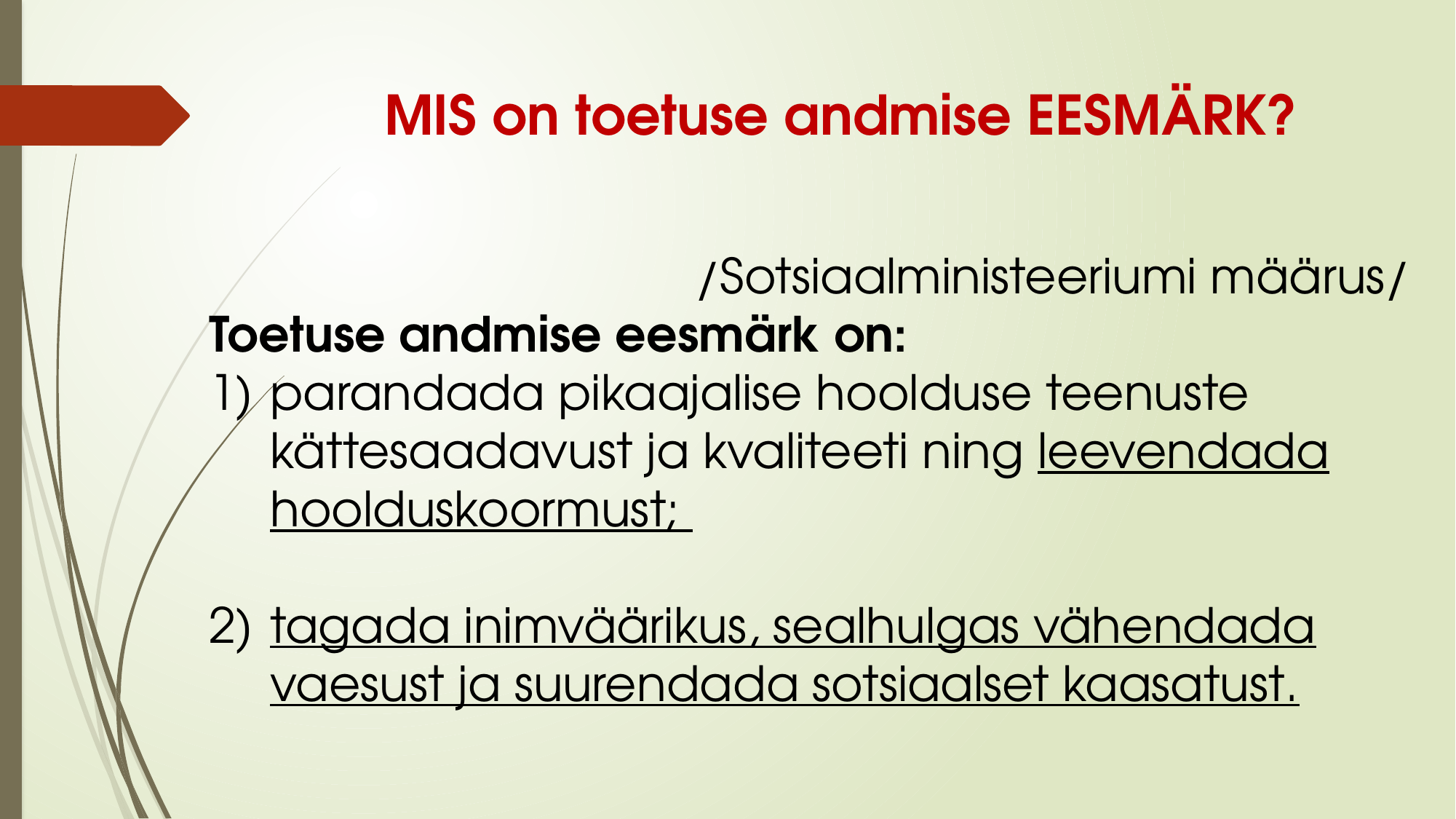

# MIS on toetuse andmise EESMÄRK?
/Sotsiaalministeeriumi määrus/
Toetuse andmise eesmärk on:
parandada pikaajalise hoolduse teenuste kättesaadavust ja kvaliteeti ning leevendada hoolduskoormust;

tagada inimväärikus, sealhulgas vähendada vaesust ja suurendada sotsiaalset kaasatust.